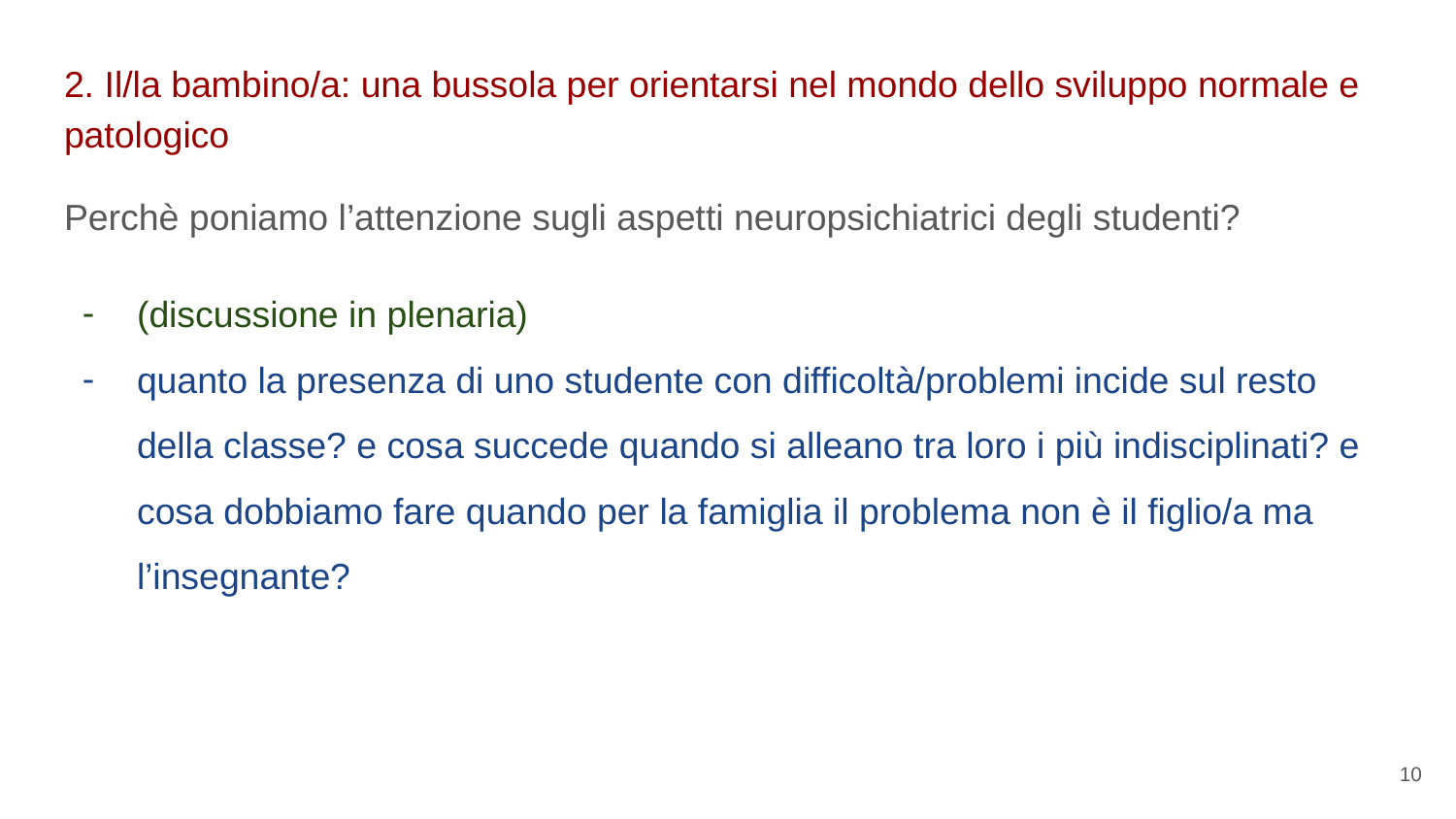

2. Il/la bambino/a: una bussola per orientarsi nel mondo dello sviluppo normale e patologico
Perchè poniamo l’attenzione sugli aspetti neuropsichiatrici degli studenti?
(discussione in plenaria)
quanto la presenza di uno studente con difficoltà/problemi incide sul resto della classe? e cosa succede quando si alleano tra loro i più indisciplinati? e cosa dobbiamo fare quando per la famiglia il problema non è il figlio/a ma l’insegnante?

10